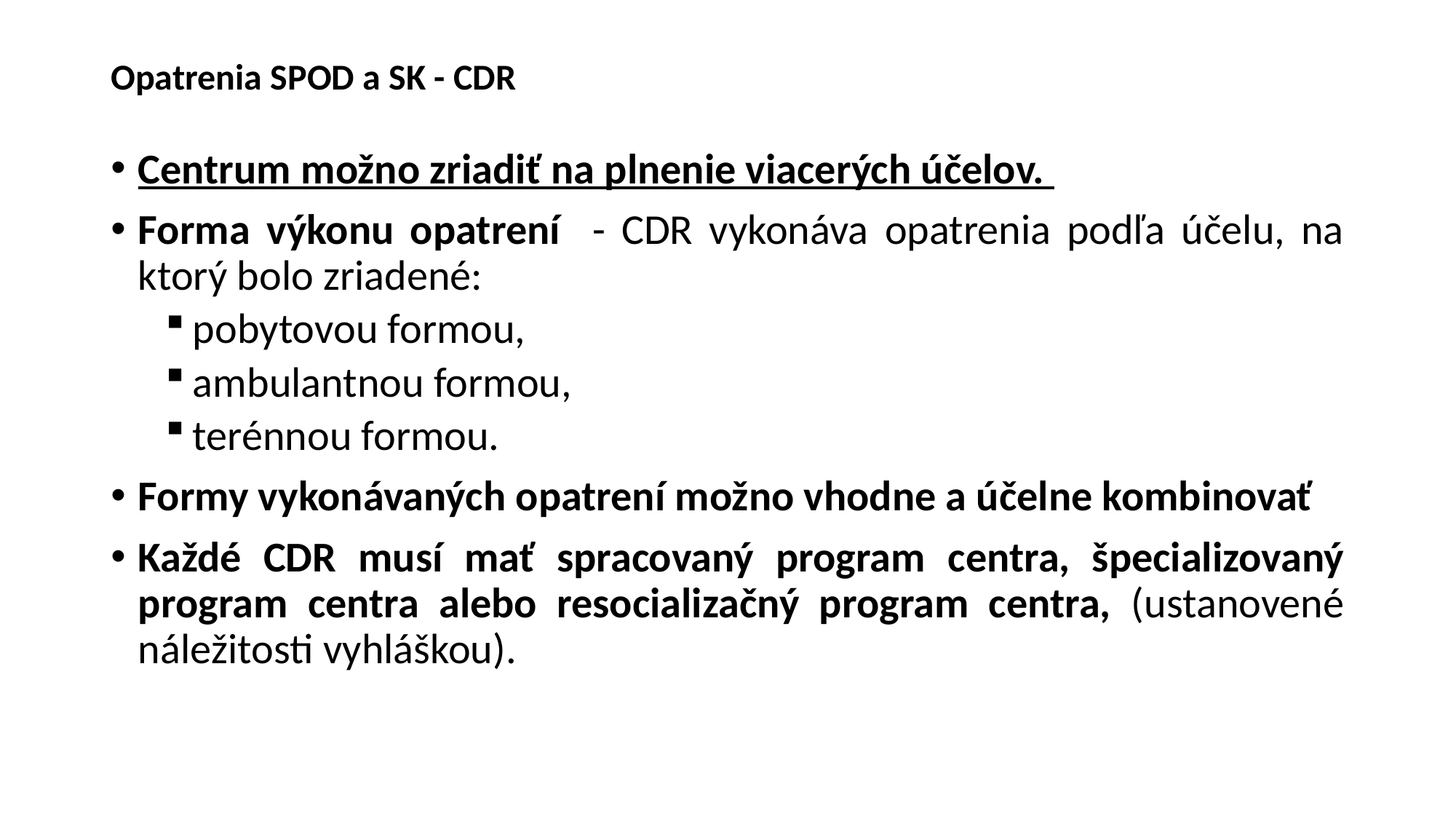

# Opatrenia SPOD a SK - CDR
Centrum možno zriadiť na plnenie viacerých účelov.
Forma výkonu opatrení  - CDR vykonáva opatrenia podľa účelu, na ktorý bolo zriadené:
pobytovou formou,
ambulantnou formou,
terénnou formou.
Formy vykonávaných opatrení možno vhodne a účelne kombinovať
Každé CDR musí mať spracovaný program centra, špecializovaný program centra alebo resocializačný program centra, (ustanovené náležitosti vyhláškou).